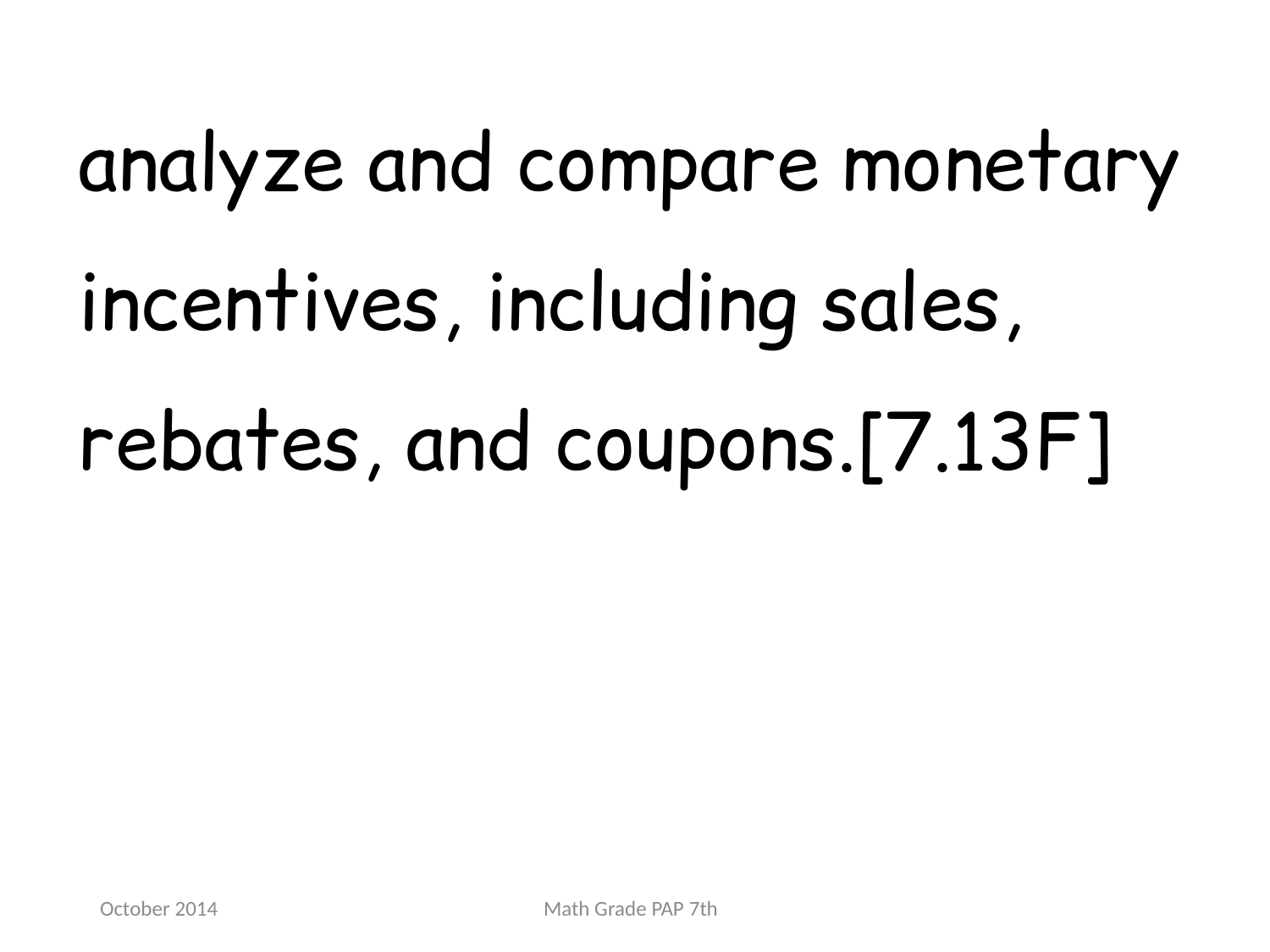

analyze and compare monetary incentives, including sales, rebates, and coupons.[7.13F]
October 2014
Math Grade PAP 7th